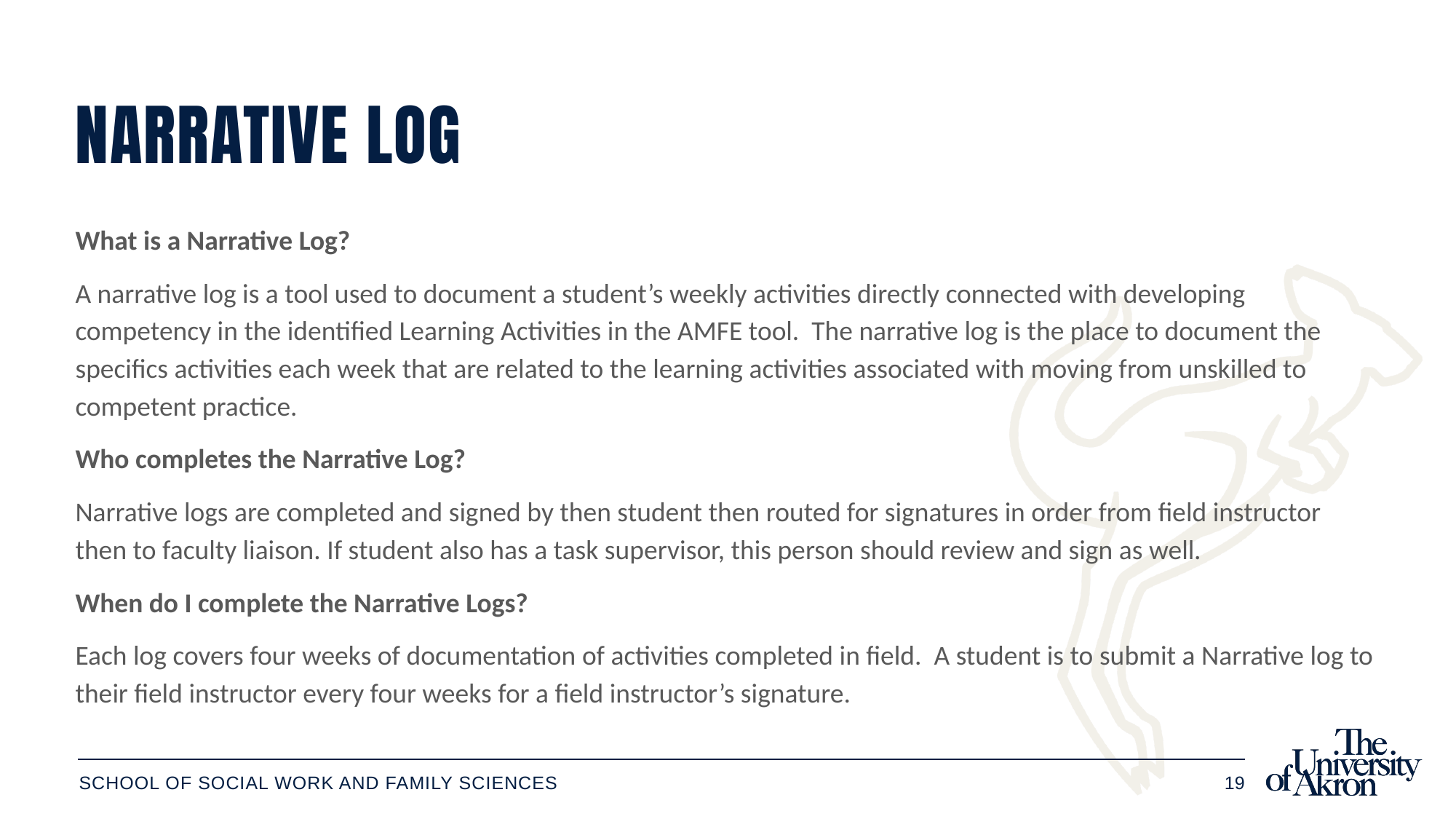

# Narrative Log
What is a Narrative Log?
A narrative log is a tool used to document a student’s weekly activities directly connected with developing competency in the identified Learning Activities in the AMFE tool.  The narrative log is the place to document the specifics activities each week that are related to the learning activities associated with moving from unskilled to competent practice.
Who completes the Narrative Log?
Narrative logs are completed and signed by then student then routed for signatures in order from field instructor then to faculty liaison. If student also has a task supervisor, this person should review and sign as well.
When do I complete the Narrative Logs?
Each log covers four weeks of documentation of activities completed in field.  A student is to submit a Narrative log to their field instructor every four weeks for a field instructor’s signature.

School of social work and family sciences